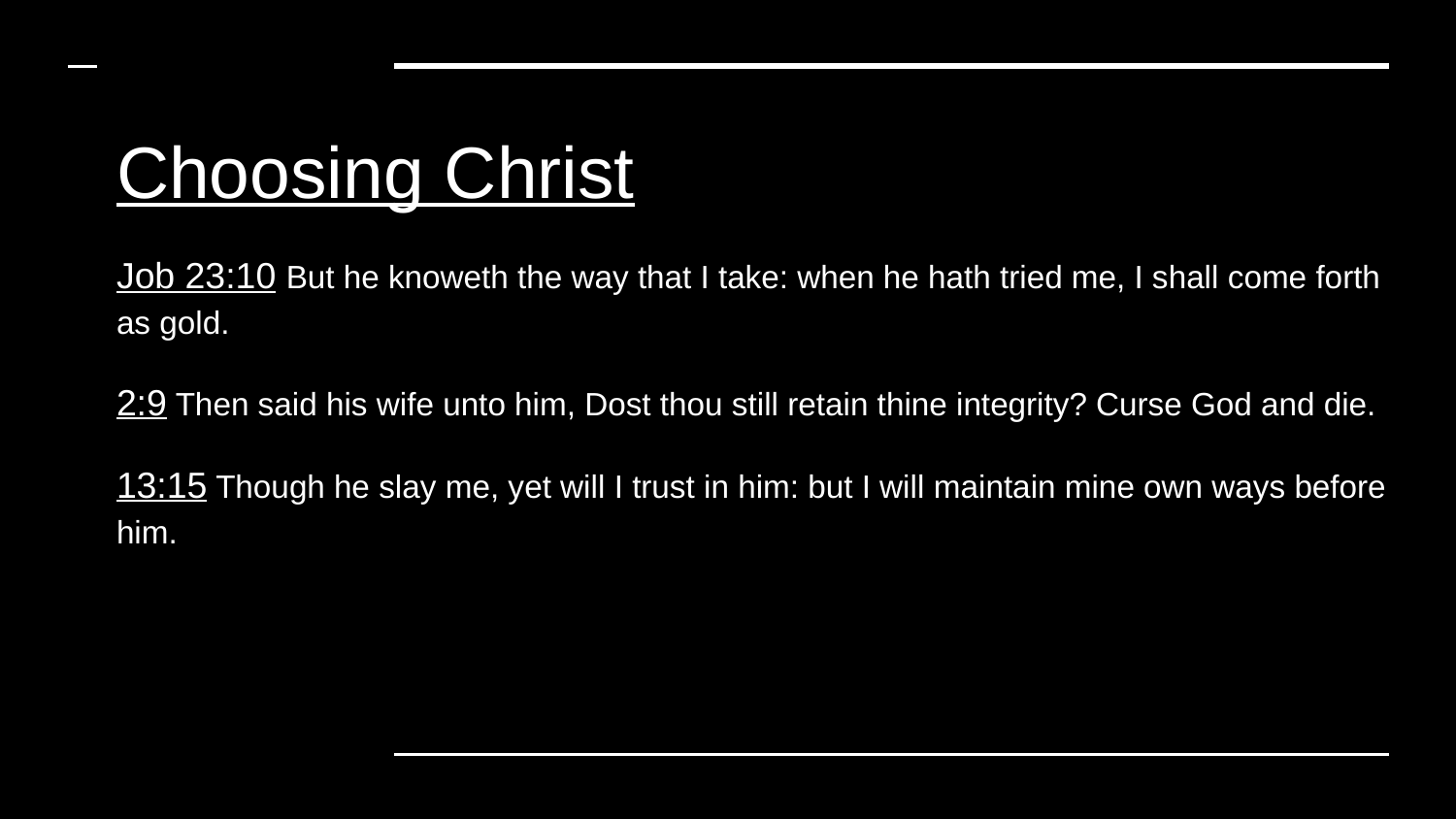

# Choosing Christ
Job 23:10 But he knoweth the way that I take: when he hath tried me, I shall come forth as gold.
2:9 Then said his wife unto him, Dost thou still retain thine integrity? Curse God and die.
13:15 Though he slay me, yet will I trust in him: but I will maintain mine own ways before him.